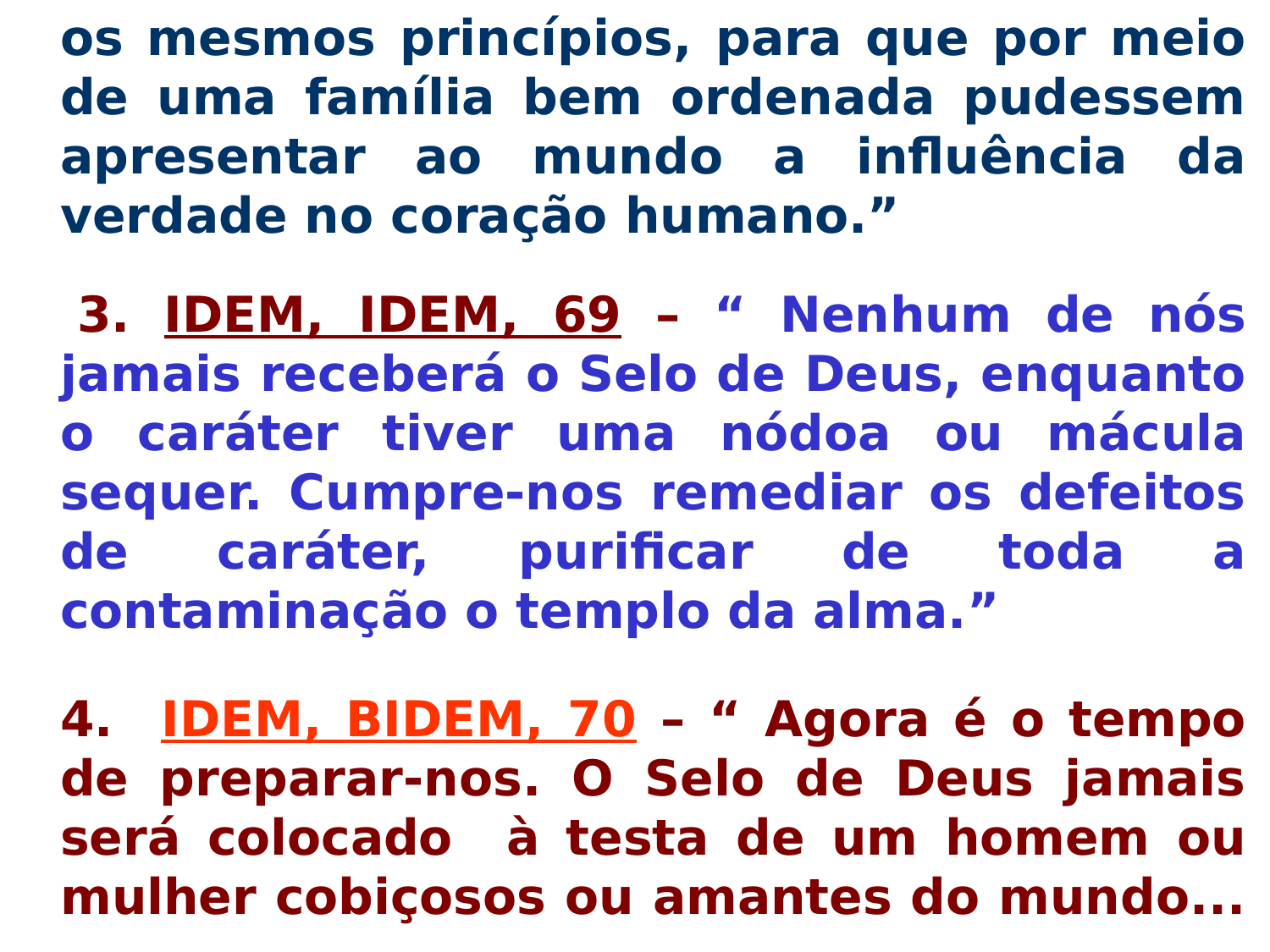

os mesmos princípios, para que por meio de uma família bem ordenada pudessem apresentar ao mundo a influência da verdade no coração humano.”

 	3. IDEM, IDEM, 69 – “ Nenhum de nós jamais receberá o Selo de Deus, enquanto o caráter tiver uma nódoa ou mácula sequer. Cumpre-nos remediar os defeitos de caráter, purificar de toda a contaminação o templo da alma.”

	4.  IDEM, BIDEM, 70 – “ Agora é o tempo de preparar-nos. O Selo de Deus jamais será colocado  à testa de um homem ou mulher cobiçosos ou amantes do mundo...